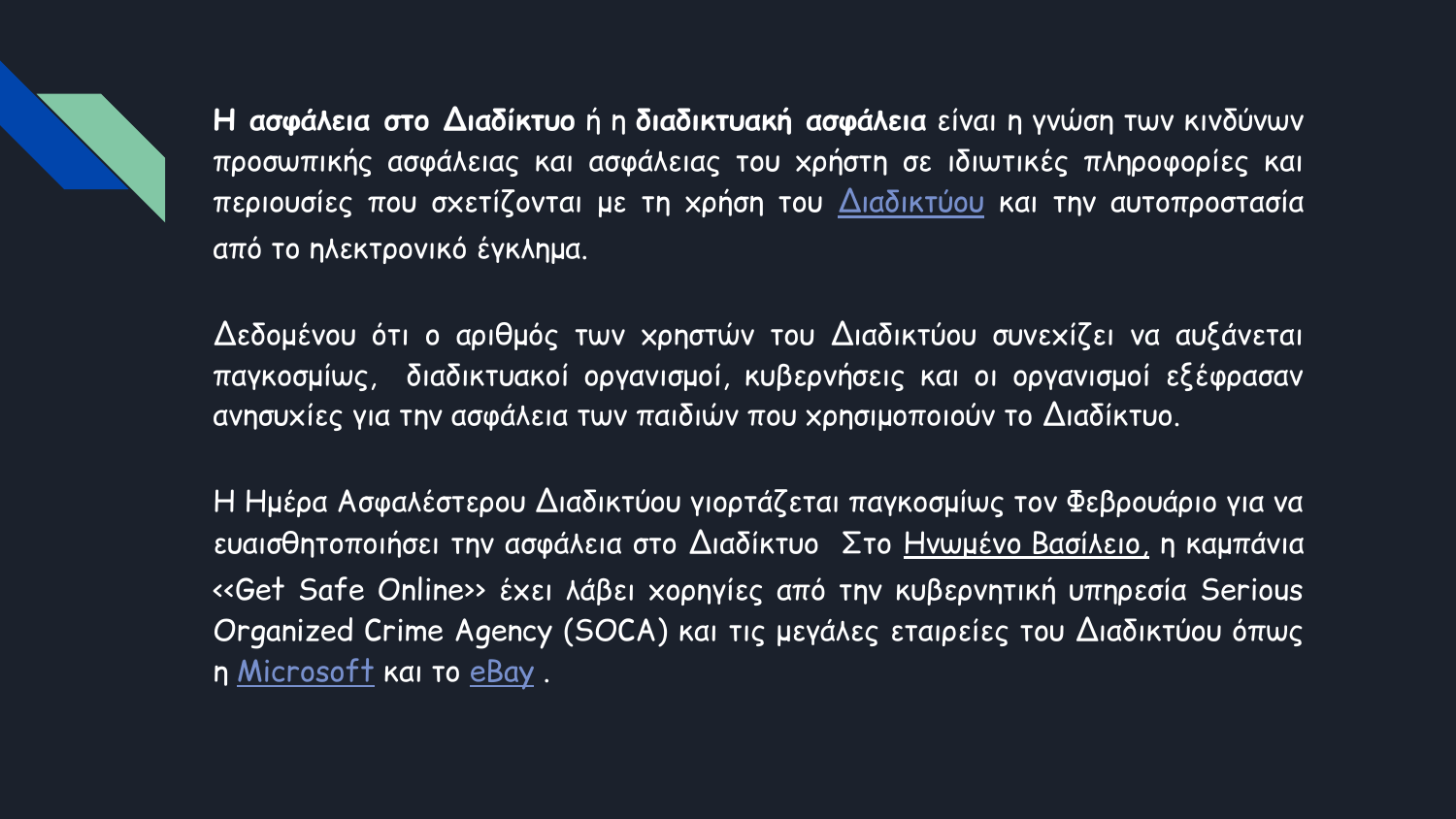

H ασφάλεια στο Διαδίκτυο ή η διαδικτυακή ασφάλεια είναι η γνώση των κινδύνων προσωπικής ασφάλειας και ασφάλειας του χρήστη σε ιδιωτικές πληροφορίες και περιουσίες που σχετίζονται με τη χρήση του Διαδικτύου και την αυτοπροστασία από το ηλεκτρονικό έγκλημα.

Δεδομένου ότι ο αριθμός των χρηστών του Διαδικτύου συνεχίζει να αυξάνεται παγκοσμίως,  διαδικτυακοί οργανισμοί, κυβερνήσεις και οι οργανισμοί εξέφρασαν ανησυχίες για την ασφάλεια των παιδιών που χρησιμοποιούν το Διαδίκτυο.

Η Ημέρα Ασφαλέστερου Διαδικτύου γιορτάζεται παγκοσμίως τον Φεβρουάριο για να ευαισθητοποιήσει την ασφάλεια στο Διαδίκτυο  Στο Ηνωμένο Βασίλειο, η καμπάνια <<Get Safe Online>> έχει λάβει χορηγίες από την κυβερνητική υπηρεσία Serious Organized Crime Agency (SOCA) και τις μεγάλες εταιρείες του Διαδικτύου όπως η Microsoft και το eBay .